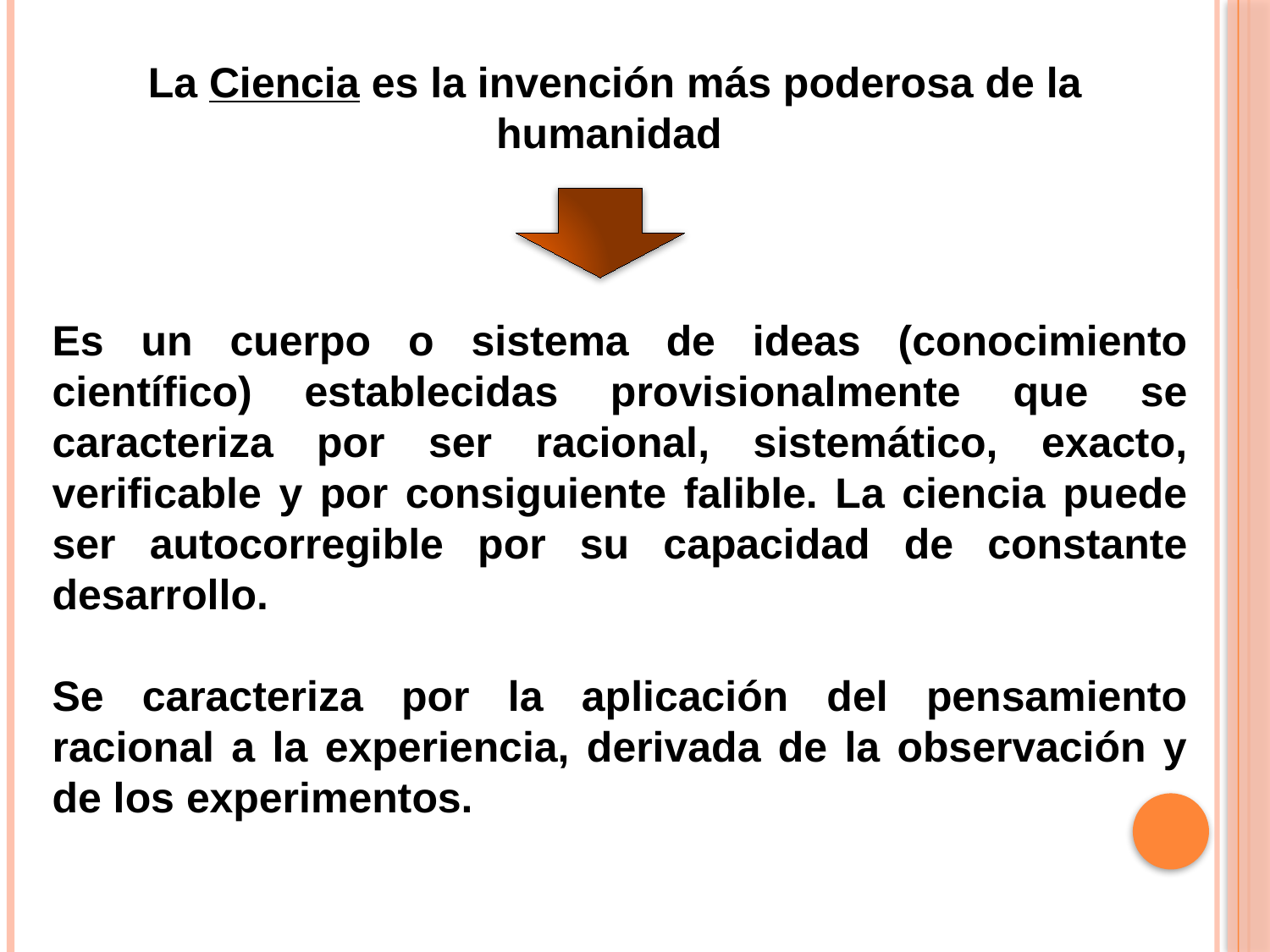

La Ciencia es la invención más poderosa de la humanidad

Es un cuerpo o sistema de ideas (conocimiento científico) establecidas provisionalmente que se caracteriza por ser racional, sistemático, exacto, verificable y por consiguiente falible. La ciencia puede ser autocorregible por su capacidad de constante desarrollo.

Se caracteriza por la aplicación del pensamiento racional a la experiencia, derivada de la observación y de los experimentos.